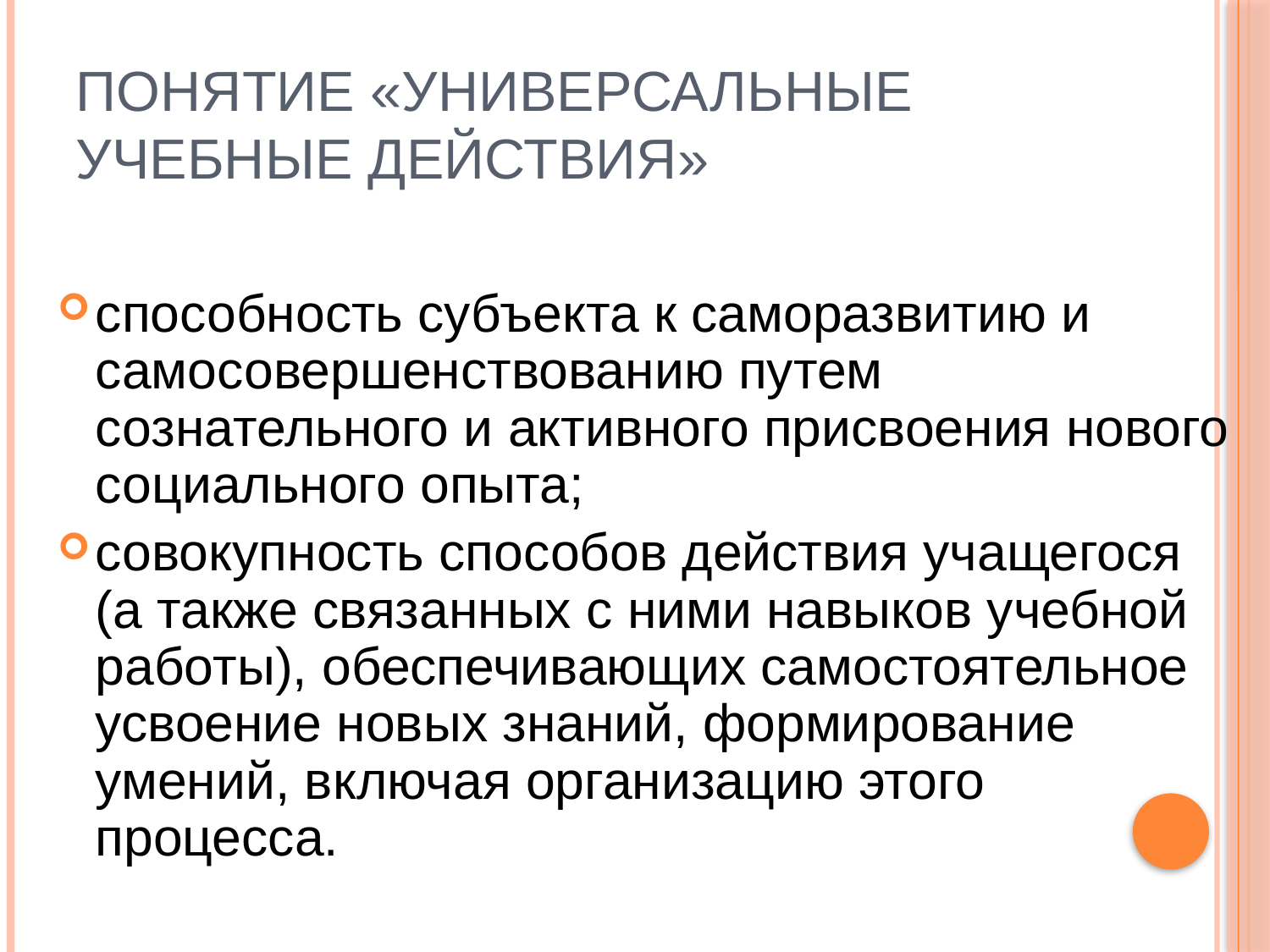

# Понятие «универсальные учебные действия»
способность субъекта к саморазвитию и самосовершенствованию путем сознательного и активного присвоения нового социального опыта;
совокупность способов действия учащегося (а также связанных с ними навыков учебной работы), обеспечивающих самостоятельное усвоение новых знаний, формирование умений, включая организацию этого процесса.